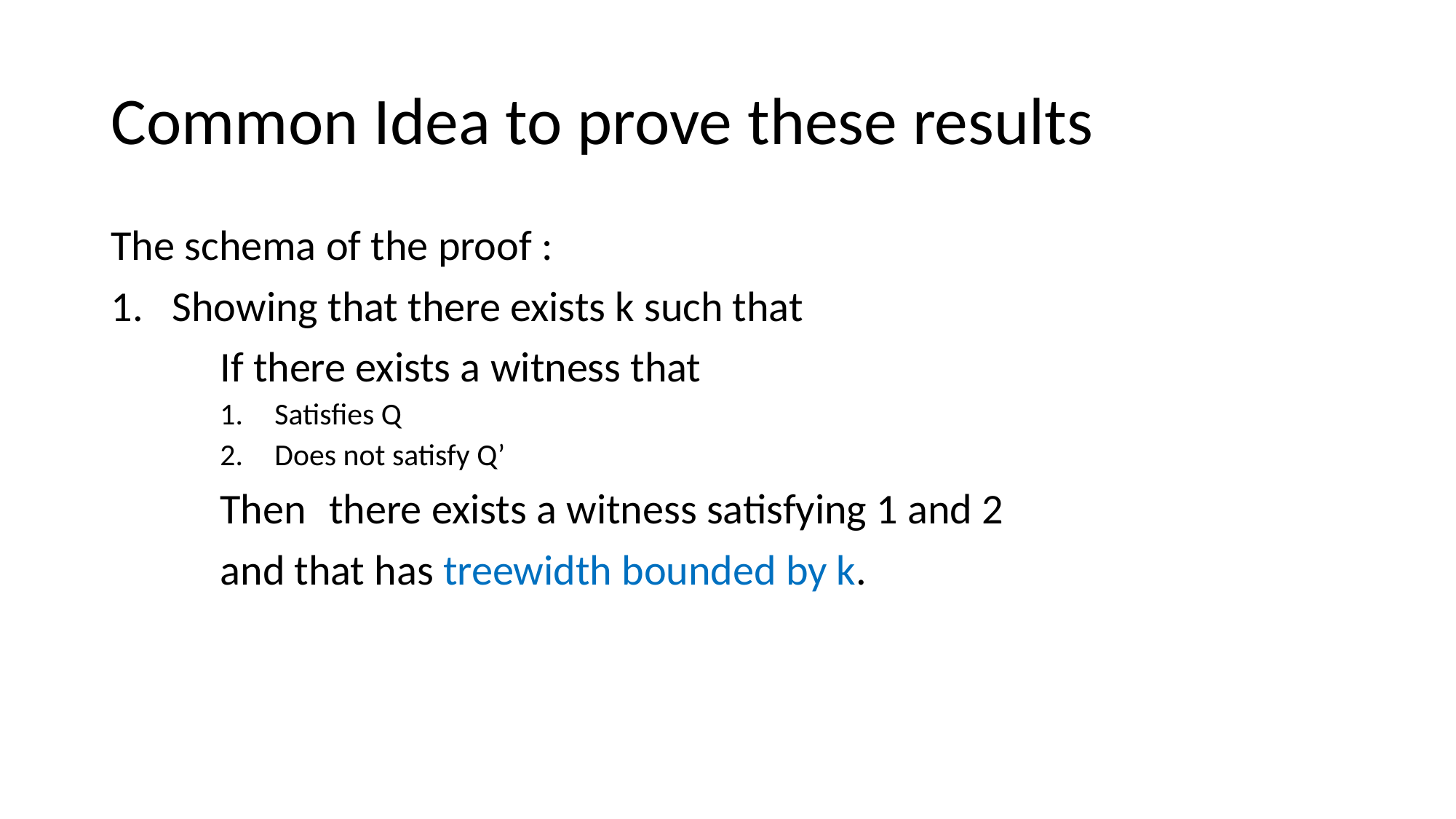

# Common Idea to prove these results
The schema of the proof :
Showing that there exists k such that
 	If there exists a witness that
Satisfies Q
Does not satisfy Q’
	Then 	there exists a witness satisfying 1 and 2
	and that has treewidth bounded by k.